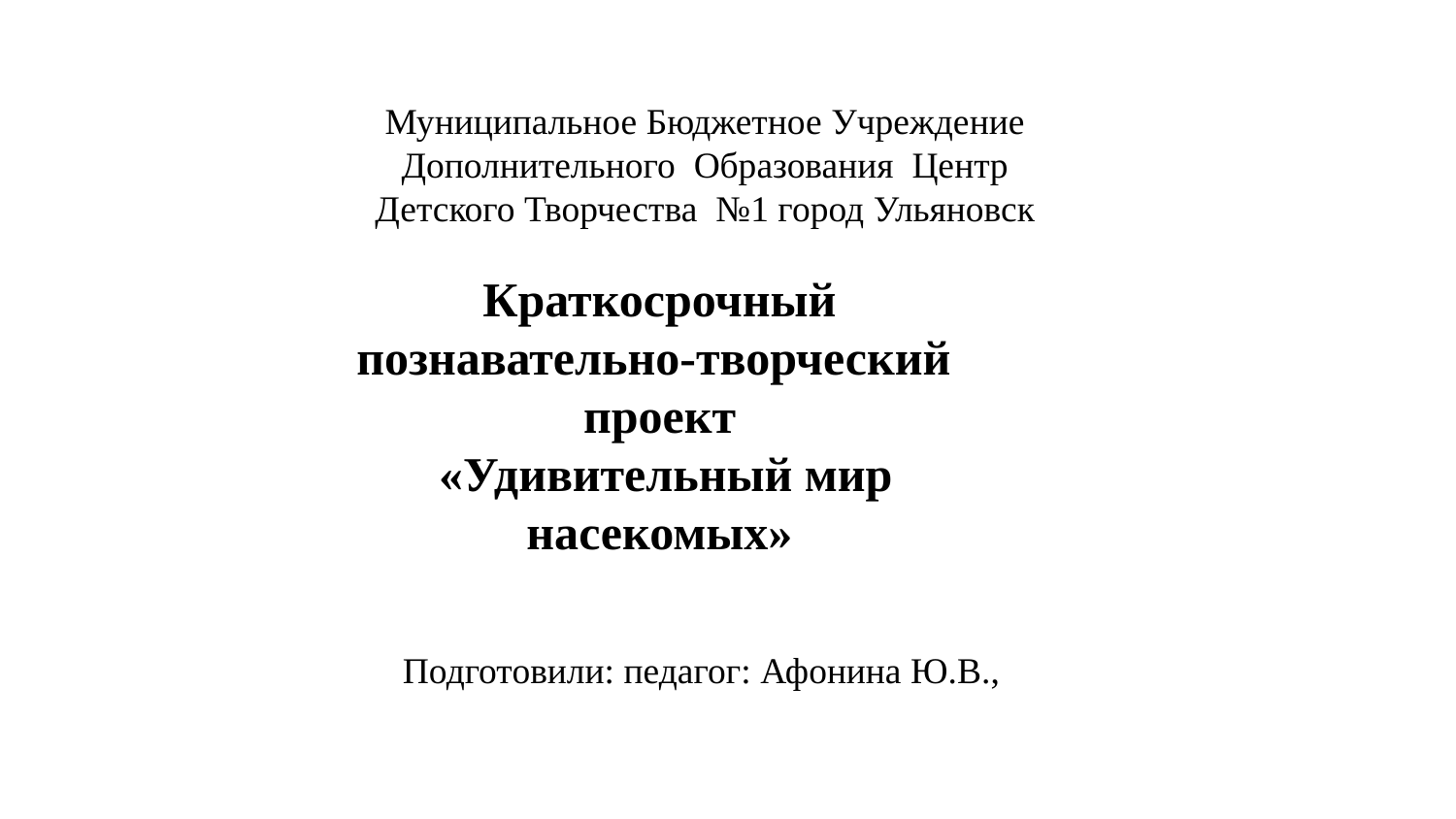

Муниципальное Бюджетное Учреждение Дополнительного  Образования  Центр Детского Творчества  №1 город Ульяновск

Краткосрочный познавательно-творческий  проект
 «Удивительный мир насекомых»

Подготовили: педагог: Афонина Ю.В.,